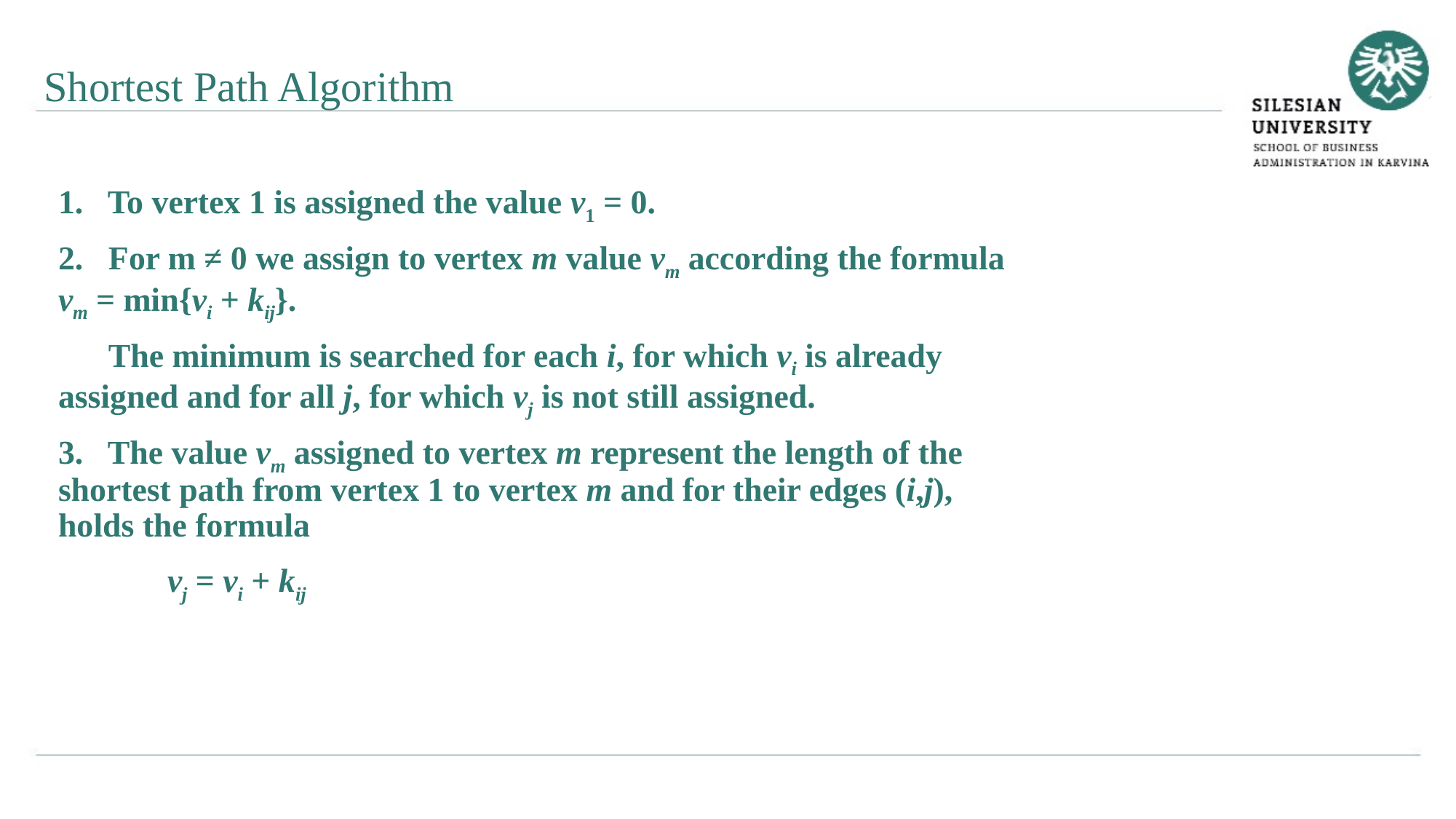

Shortest Path Algorithm
1.   To vertex 1 is assigned the value v1 = 0.
2.   For m ≠ 0 we assign to vertex m value vm according the formula vm = min{vi + kij}.
      The minimum is searched for each i, for which vi is already assigned and for all j, for which vj is not still assigned.
3.   The value vm assigned to vertex m represent the length of the shortest path from vertex 1 to vertex m and for their edges (i,j), holds the formula
	vj = vi + kij